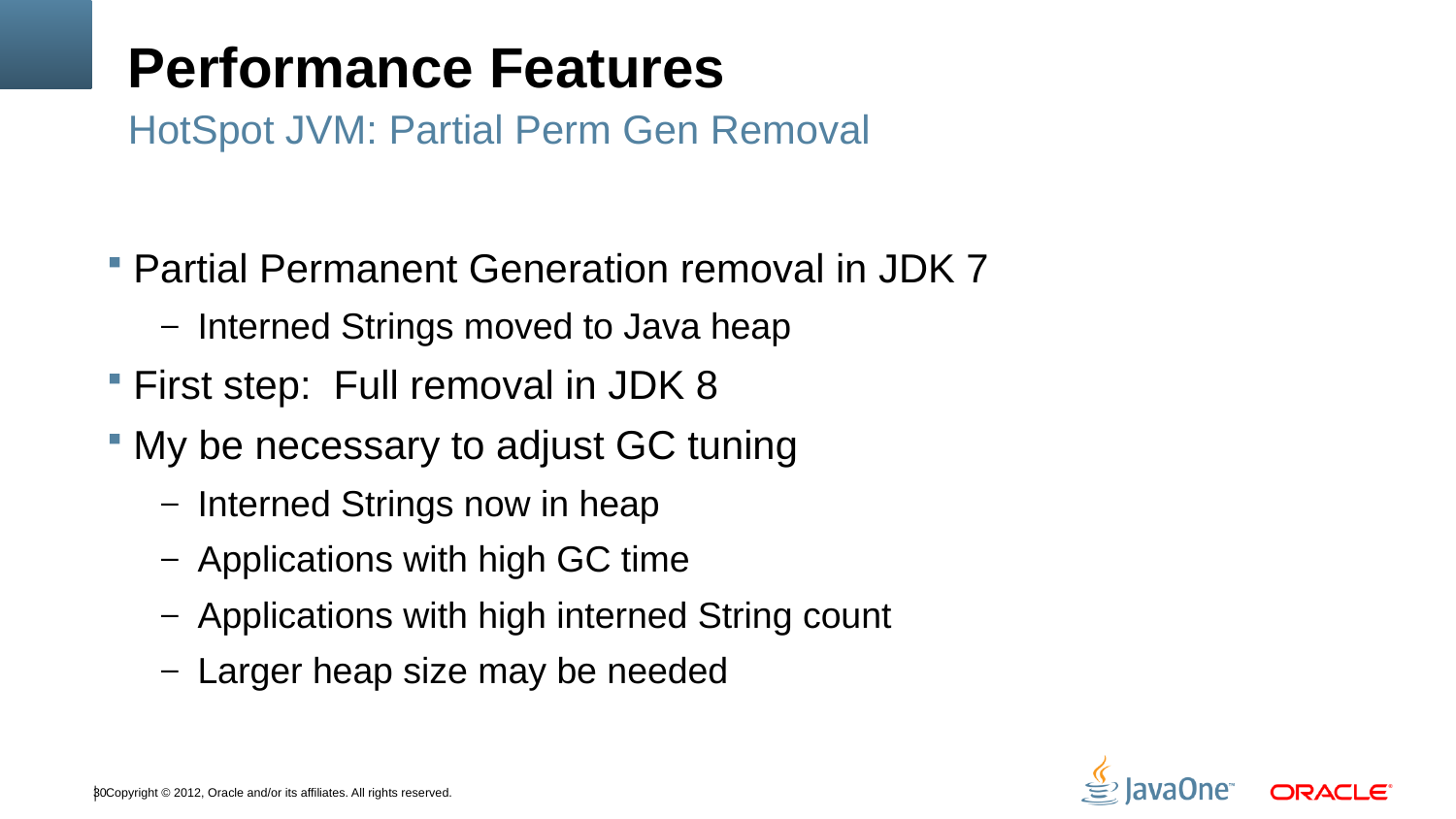

# Performance Features
HotSpot JVM: Partial Perm Gen Removal
Partial Permanent Generation removal in JDK 7
Interned Strings moved to Java heap
First step:  Full removal in JDK 8
My be necessary to adjust GC tuning
Interned Strings now in heap
Applications with high GC time
Applications with high interned String count
Larger heap size may be needed